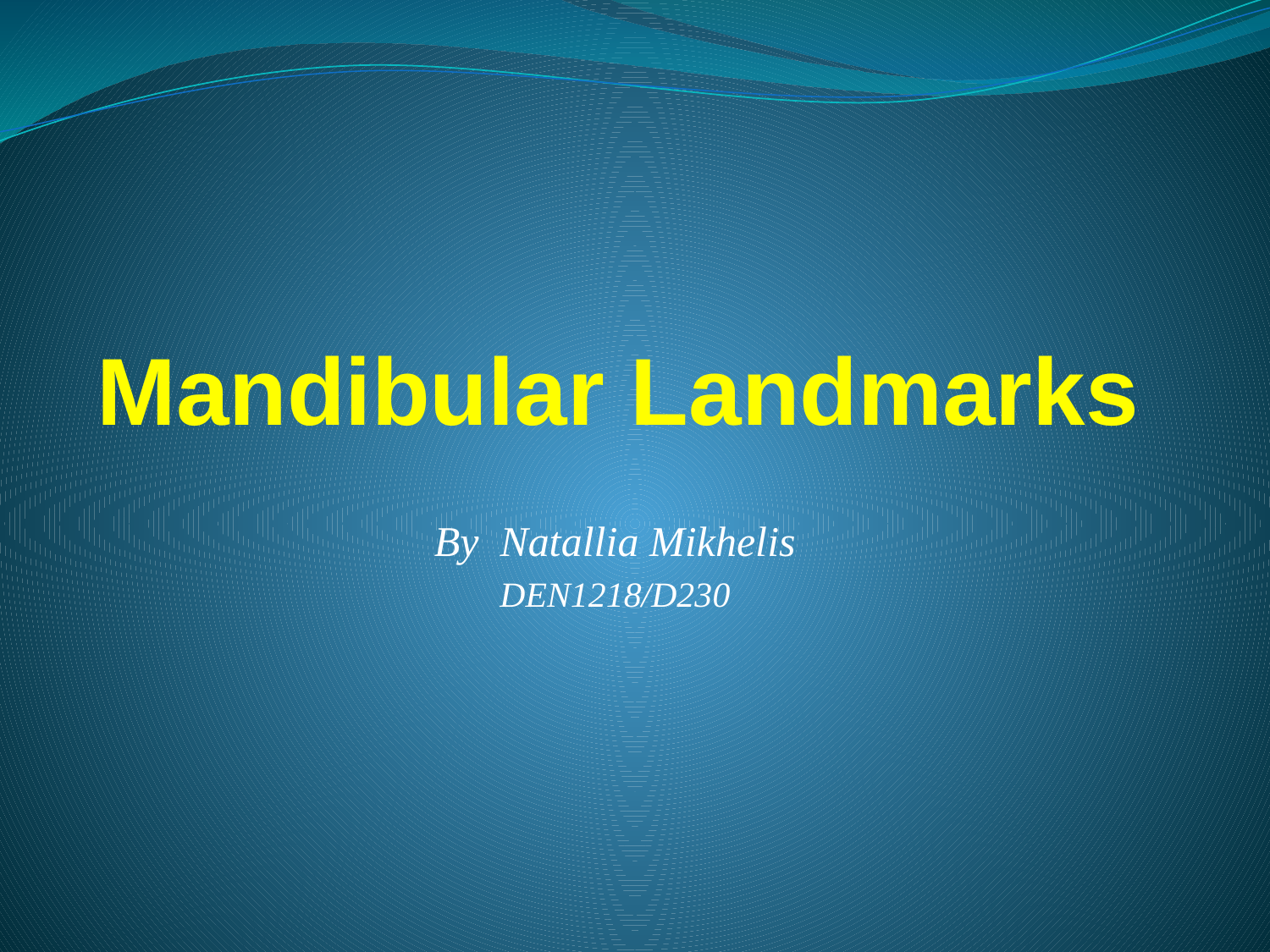

# Mandibular Landmarks

By  Natallia Mikhelis
DEN1218/D230